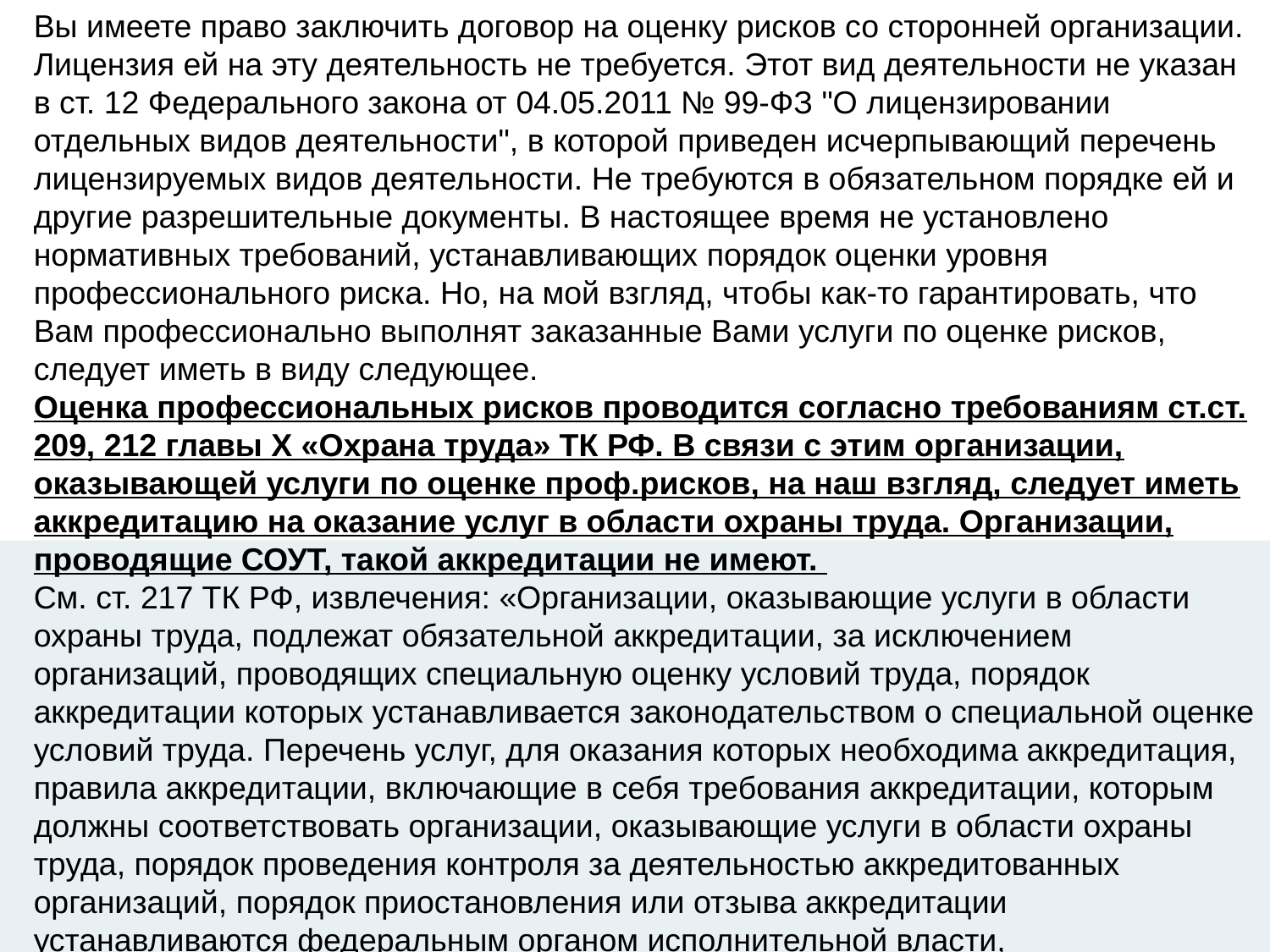

Вы имеете право заключить договор на оценку рисков со сторонней организации. Лицензия ей на эту деятельность не требуется. Этот вид деятельности не указан в ст. 12 Федерального закона от 04.05.2011 № 99-ФЗ "О лицензировании отдельных видов деятельности", в которой приведен исчерпывающий перечень лицензируемых видов деятельности. Не требуются в обязательном порядке ей и другие разрешительные документы. В настоящее время не установлено нормативных требований, устанавливающих порядок оценки уровня профессионального риска. Но, на мой взгляд, чтобы как-то гарантировать, что Вам профессионально выполнят заказанные Вами услуги по оценке рисков, следует иметь в виду следующее.
Оценка профессиональных рисков проводится согласно требованиям ст.ст. 209, 212 главы Х «Охрана труда» ТК РФ. В связи с этим организации, оказывающей услуги по оценке проф.рисков, на наш взгляд, следует иметь аккредитацию на оказание услуг в области охраны труда. Организации, проводящие СОУТ, такой аккредитации не имеют. 
См. ст. 217 ТК РФ, извлечения: «Организации, оказывающие услуги в области охраны труда, подлежат обязательной аккредитации, за исключением организаций, проводящих специальную оценку условий труда, порядок аккредитации которых устанавливается законодательством о специальной оценке условий труда. Перечень услуг, для оказания которых необходима аккредитация, правила аккредитации, включающие в себя требования аккредитации, которым должны соответствовать организации, оказывающие услуги в области охраны труда, порядок проведения контроля за деятельностью аккредитованных организаций, порядок приостановления или отзыва аккредитации устанавливаются федеральным органом исполнительной власти,